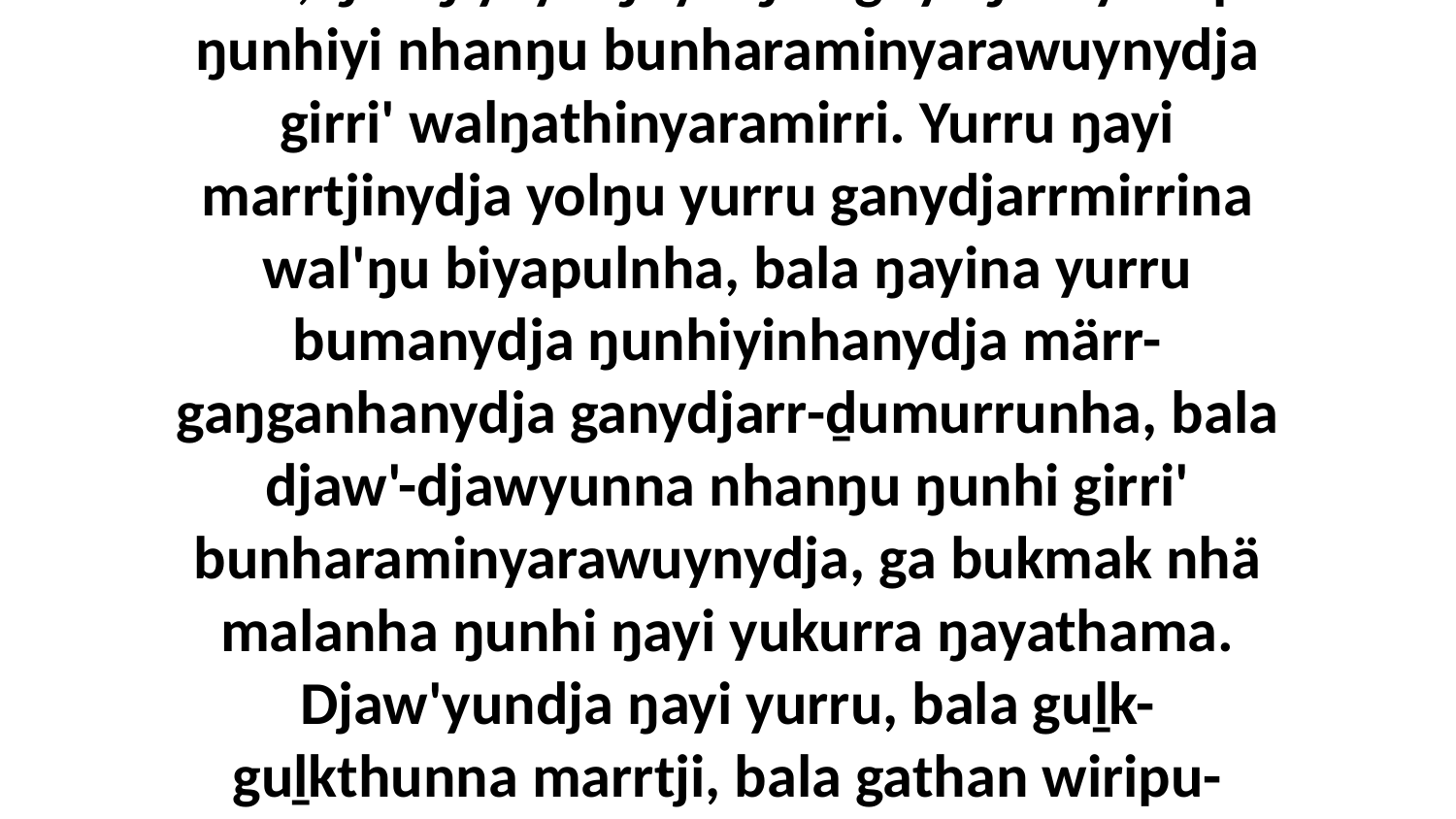

22 Yo, ŋuriŋiyi yolŋuyu ŋuli guyaŋirri yanapi ŋunhiyi nhanŋu bunharaminyarawuynydja girri' walŋathinyaramirri. Yurru ŋayi marrtjinydja yolŋu yurru ganydjarrmirrina wal'ŋu biyapulnha, bala ŋayina yurru bumanydja ŋunhiyinhanydja märr-gaŋganhanydja ganydjarr-ḏumurrunha, bala djaw'-djawyunna nhanŋu ŋunhi girri' bunharaminyarawuynydja, ga bukmak nhä malanha ŋunhi ŋayi yukurra ŋayathama. Djaw'yundja ŋayi yurru, bala guḻk-guḻkthunna marrtji, bala gathan wiripu-guḻku'wana yolŋu'-yulŋuwa.”